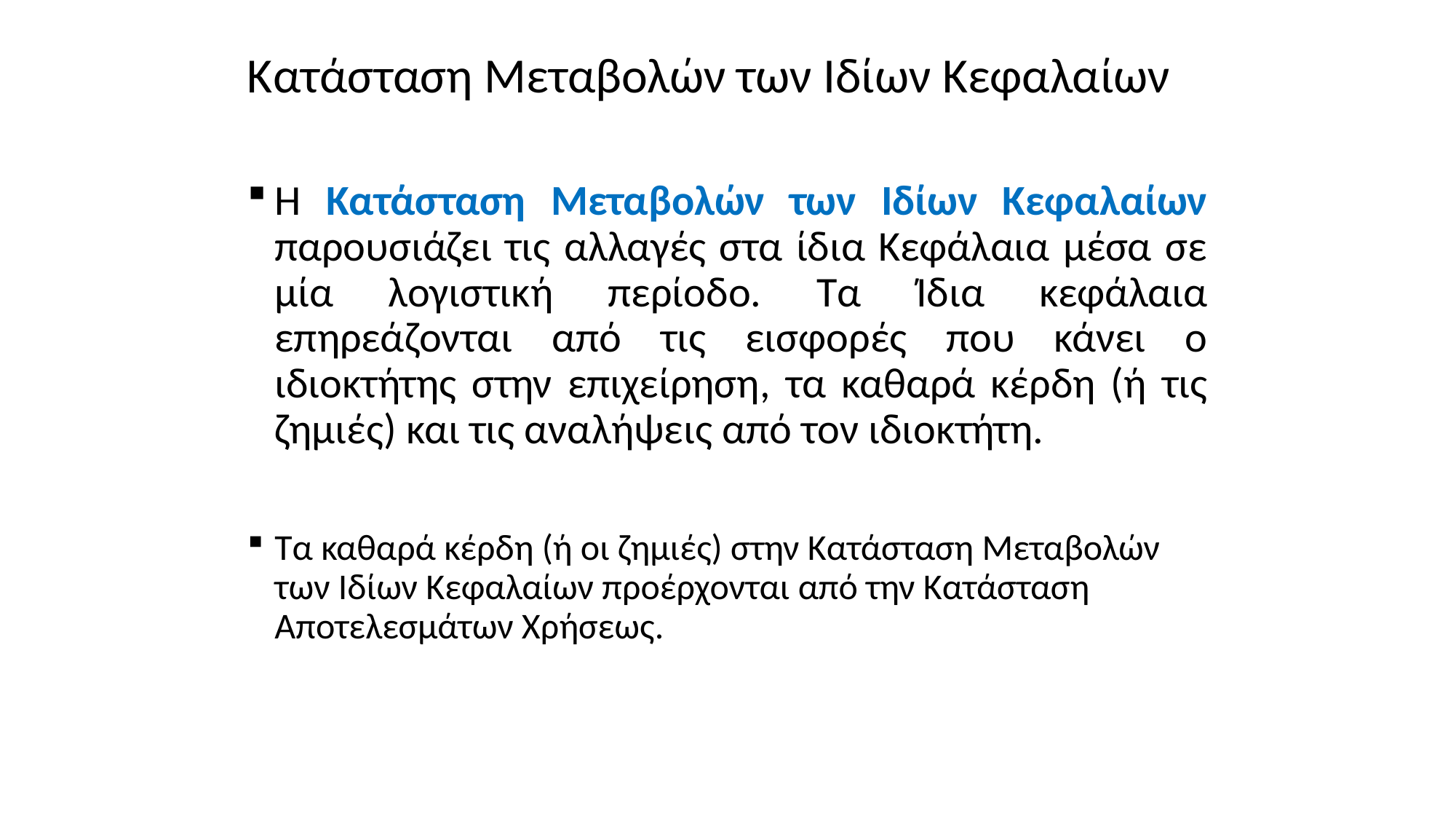

# Κατάσταση Μεταβολών των Ιδίων Κεφαλαίων
Η Κατάσταση Μεταβολών των Ιδίων Κεφαλαίων παρουσιάζει τις αλλαγές στα ίδια Κεφάλαια μέσα σε μία λογιστική περίοδο. Τα Ίδια κεφάλαια επηρεάζονται από τις εισφορές που κάνει ο ιδιοκτήτης στην επιχείρηση, τα καθαρά κέρδη (ή τις ζημιές) και τις αναλήψεις από τον ιδιοκτήτη.

Τα καθαρά κέρδη (ή οι ζημιές) στην Κατάσταση Μεταβολών των Ιδίων Κεφαλαίων προέρχονται από την Κατάσταση Αποτελεσμάτων Χρήσεως.